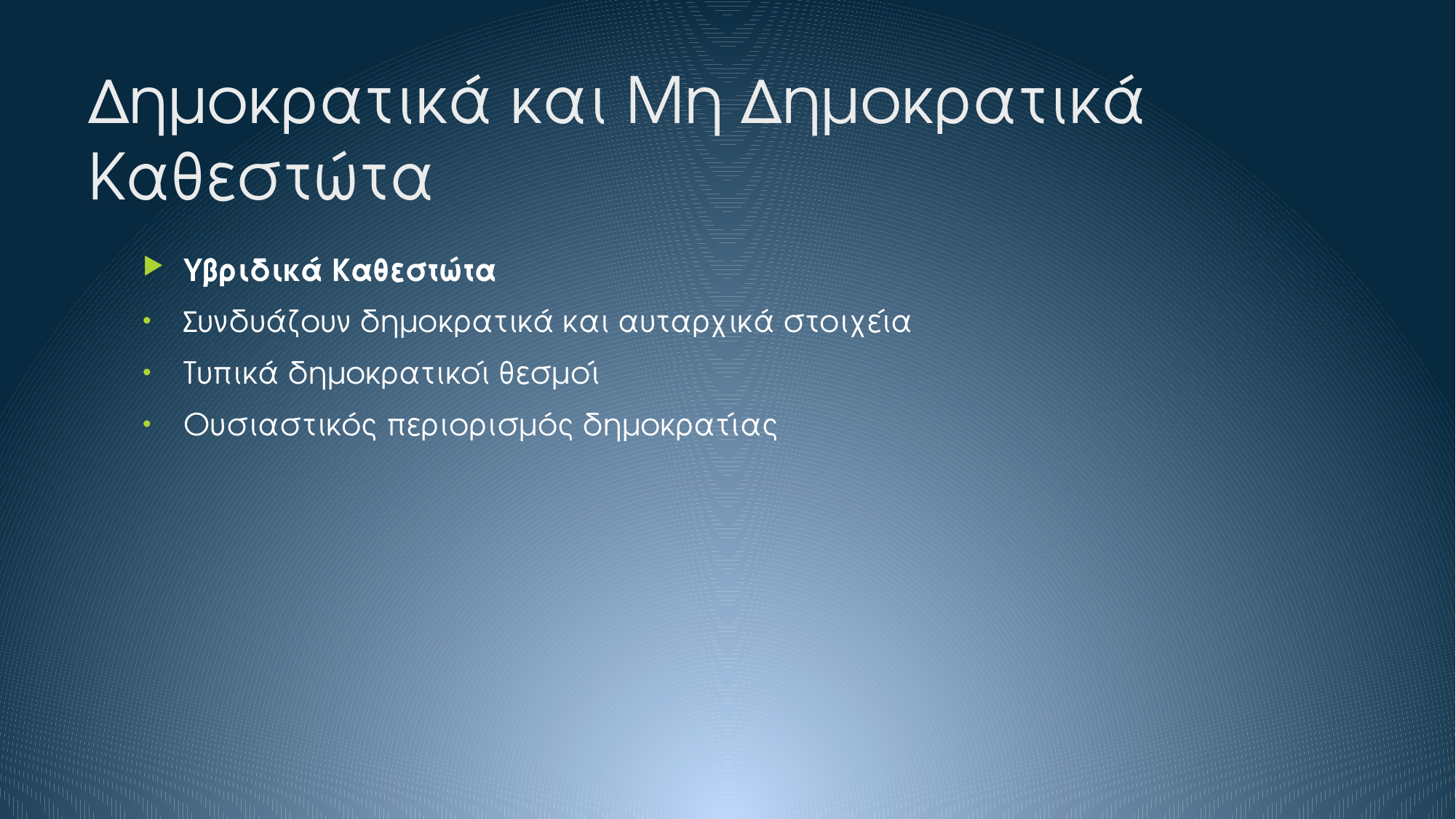

# Δημοκρατικά και Μη Δημοκρατικά Καθεστώτα
Υβριδικά Καθεστώτα
Συνδυάζουν δημοκρατικά και αυταρχικά στοιχεία
Τυπικά δημοκρατικοί θεσμοί
Ουσιαστικός περιορισμός δημοκρατίας